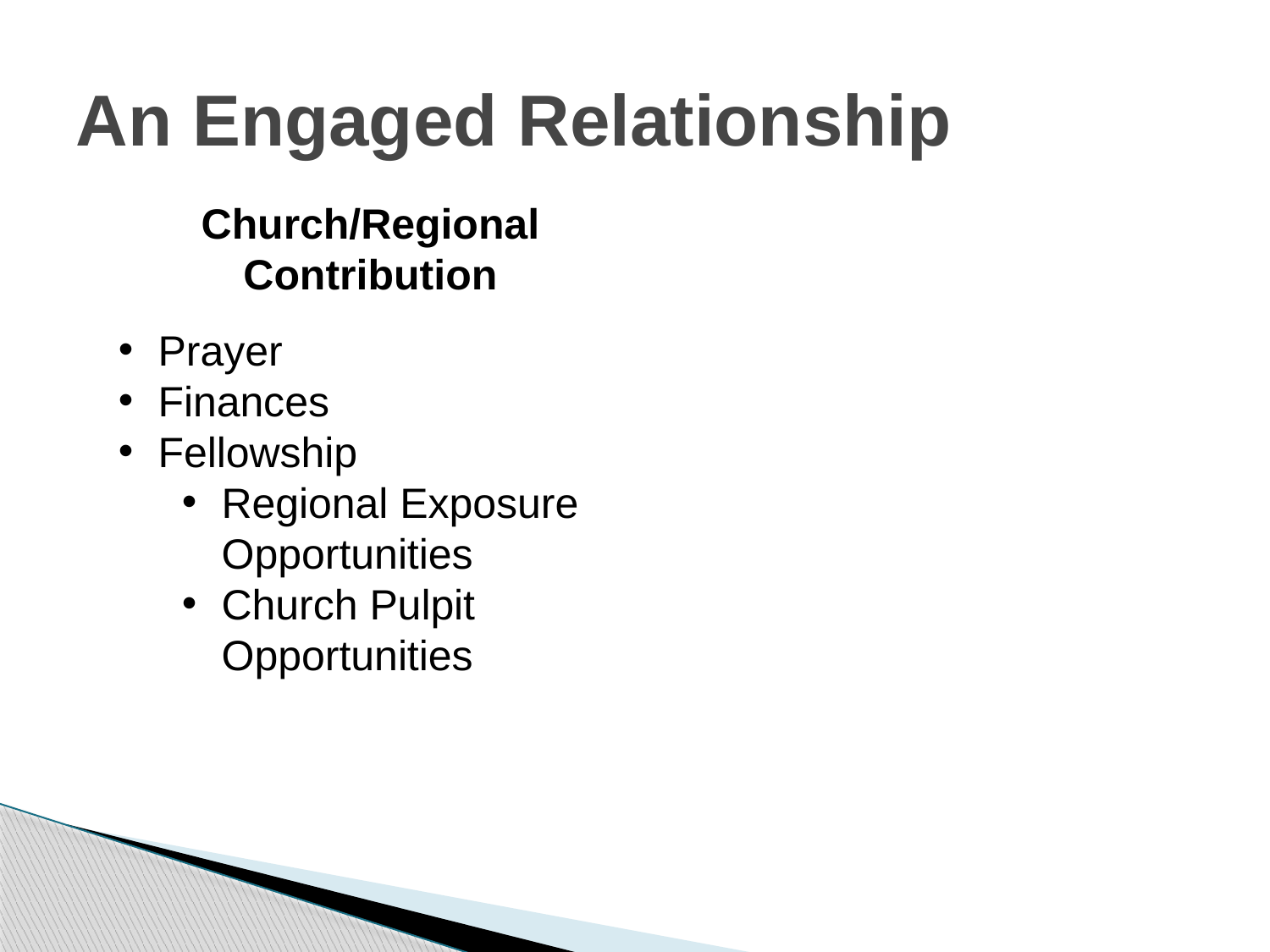

# An Engaged Relationship
Church/Regional Contribution

Prayer
Finances
Fellowship
Regional Exposure Opportunities
Church Pulpit Opportunities